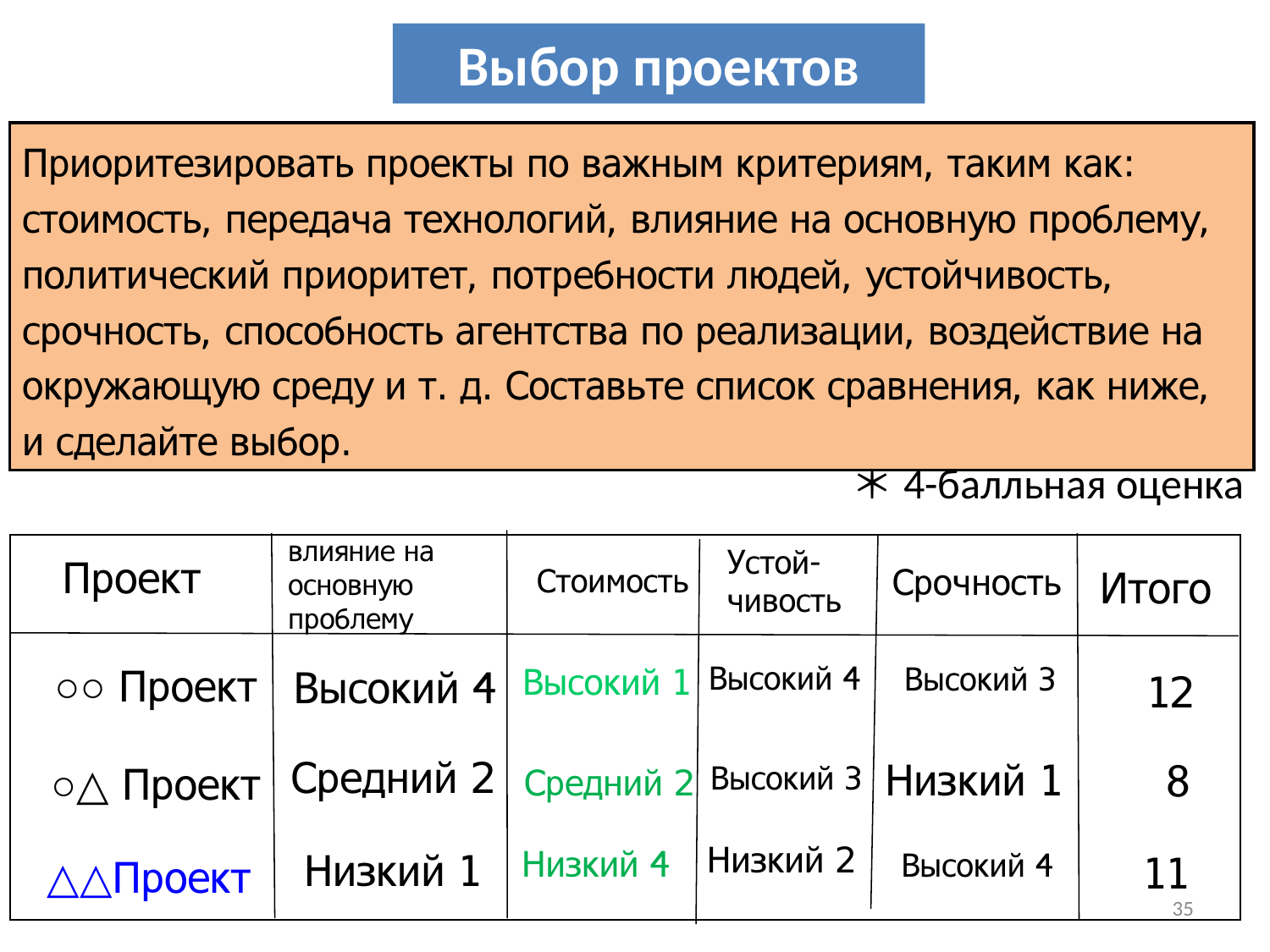

Выбор проектов
Приоритезировать проекты по важным критериям, таким как: стоимость, передача технологий, влияние на основную проблему, политический приоритет, потребности людей, устойчивость, срочность, способность агентства по реализации, воздействие на окружающую среду и т. д. Составьте список сравнения, как ниже, и сделайте выбор.

＊4-балльная оценка
влияние на основную проблему

Устой-
чивость

Срочность
Стоимость

○○ Проект
Средний 2
 Средний 2
○△ Проект
Низкий 4
Низкий 1
△△Проект
Проект
Высокий 1
Высокий 4

Итого

Высокий 4
Высокий 3
12
Total
Низкий 1
8
Высокий 3
Низкий 2
Высокий 4
11
35